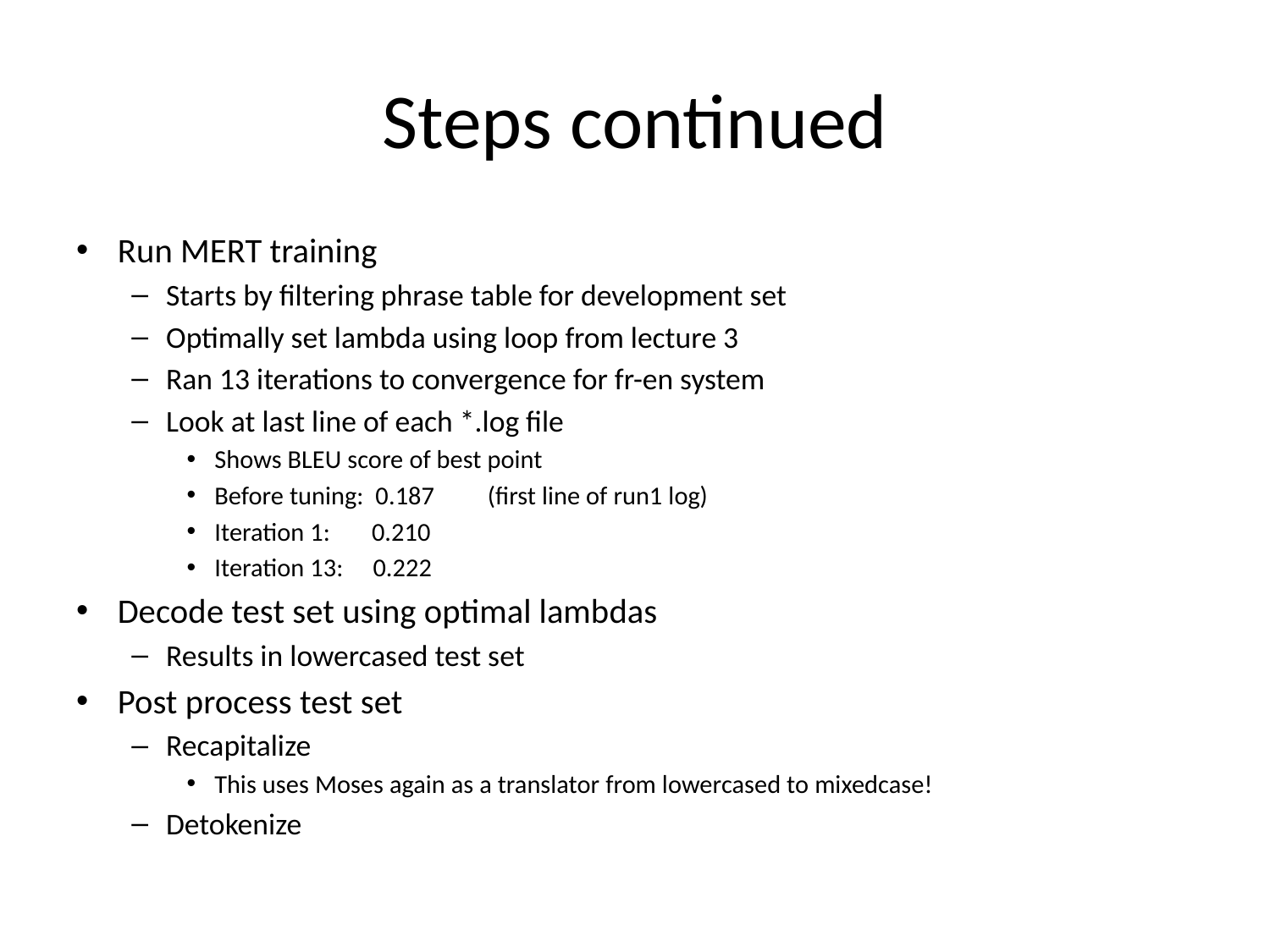

# Steps continued
Run MERT training
Starts by filtering phrase table for development set
Optimally set lambda using loop from lecture 3
Ran 13 iterations to convergence for fr-en system
Look at last line of each *.log file
Shows BLEU score of best point
Before tuning:  0.187         (first line of run1 log)
Iteration 1:       0.210
Iteration 13:     0.222
Decode test set using optimal lambdas
Results in lowercased test set
Post process test set
Recapitalize
This uses Moses again as a translator from lowercased to mixedcase!
Detokenize